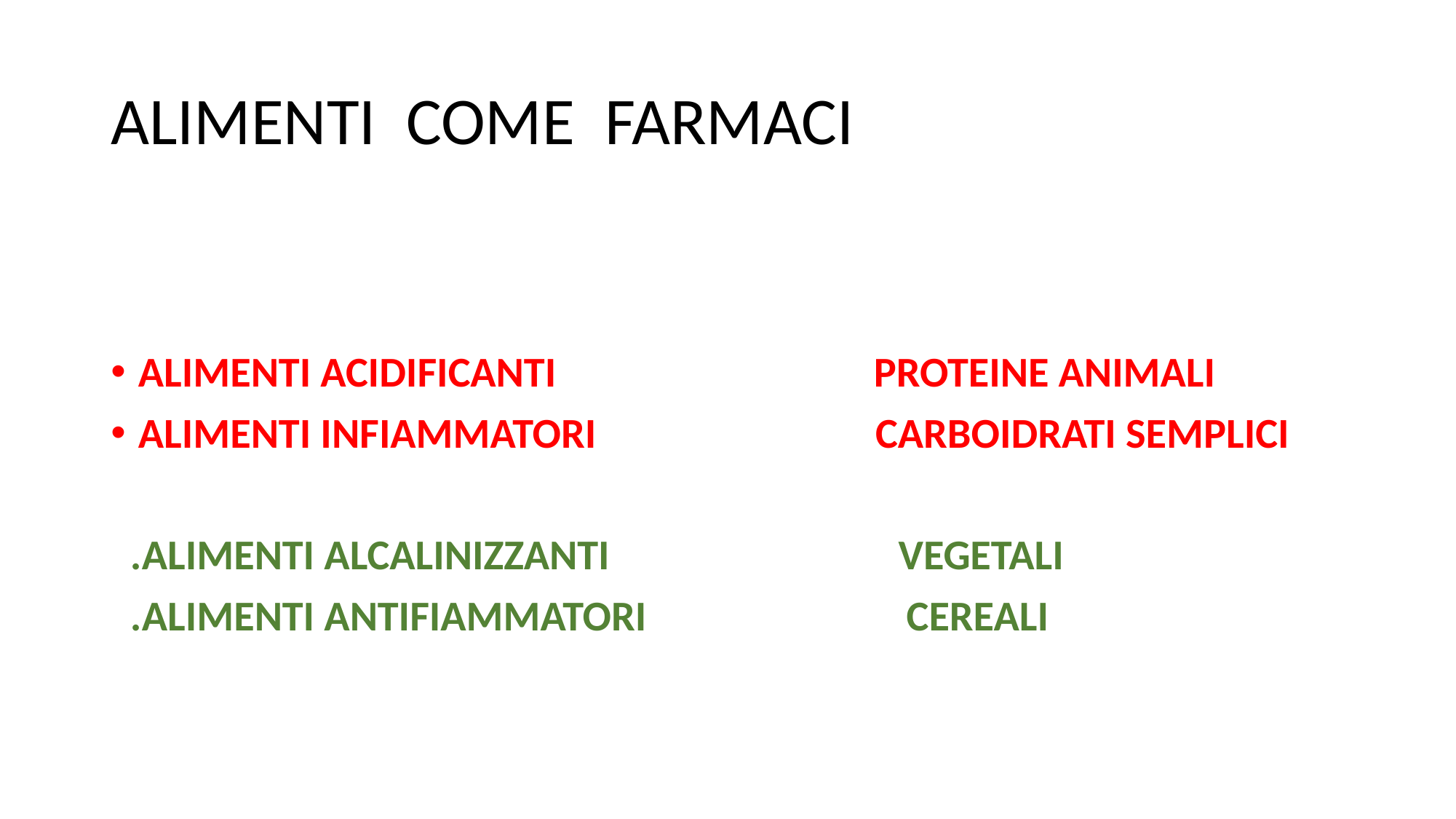

# ALIMENTI  COME  FARMACI

ALIMENTI ACIDIFICANTI                                 PROTEINE ANIMALI
ALIMENTI INFIAMMATORI                             CARBOIDRATI SEMPLICI

  .ALIMENTI ALCALINIZZANTI                              VEGETALI
  .ALIMENTI ANTIFIAMMATORI                           CEREALI